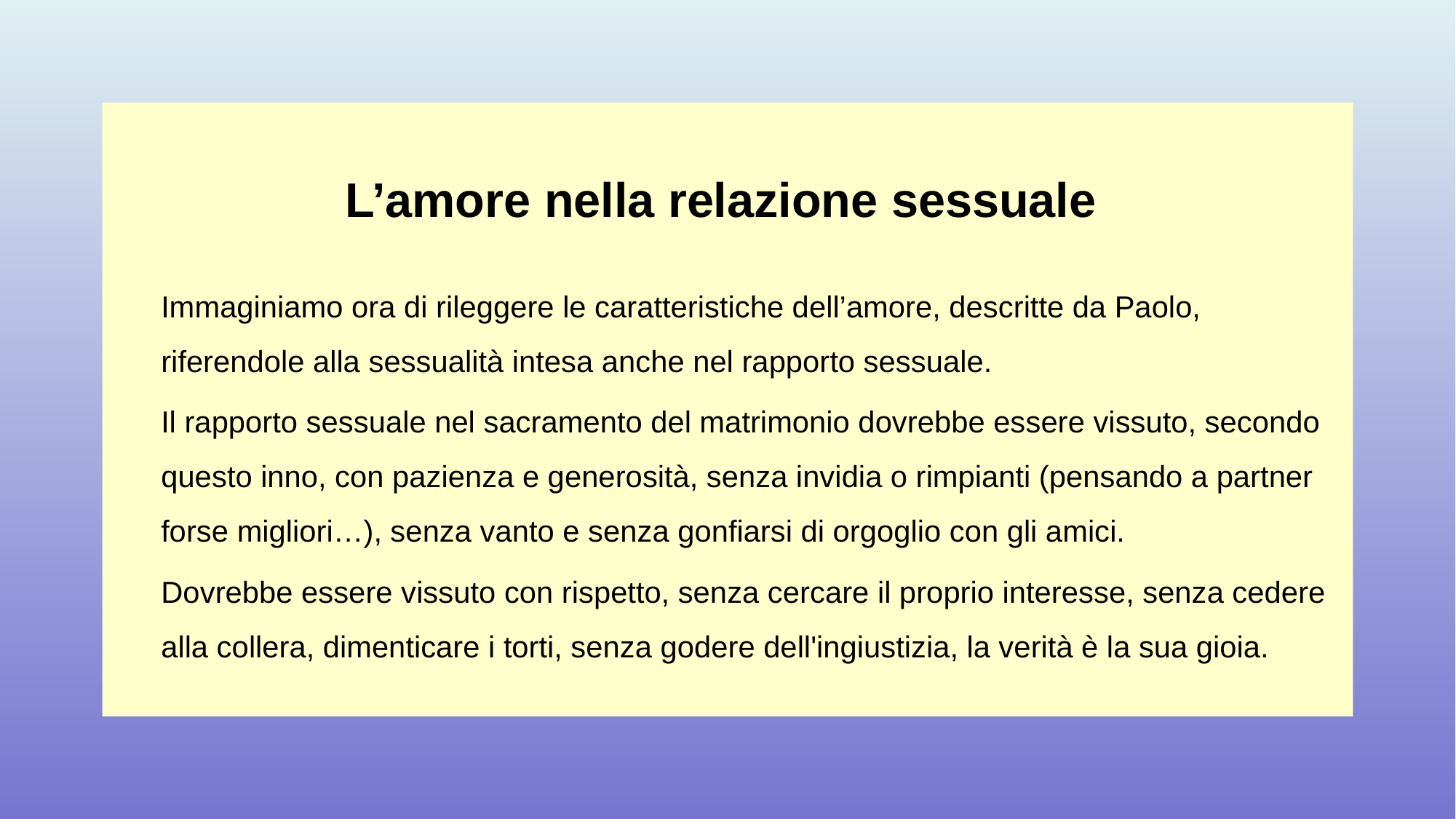

L’amore nella relazione sessuale

Immaginiamo ora di rileggere le caratteristiche dell’amore, descritte da Paolo, riferendole alla sessualità intesa anche nel rapporto sessuale.
Il rapporto sessuale nel sacramento del matrimonio dovrebbe essere vissuto, secondo questo inno, con pazienza e generosità, senza invidia o rimpianti (pensando a partner forse migliori…), senza vanto e senza gonfiarsi di orgoglio con gli amici.
Dovrebbe essere vissuto con rispetto, senza cercare il proprio interesse, senza cedere alla collera, dimenticare i torti, senza godere dell'ingiustizia, la verità è la sua gioia.